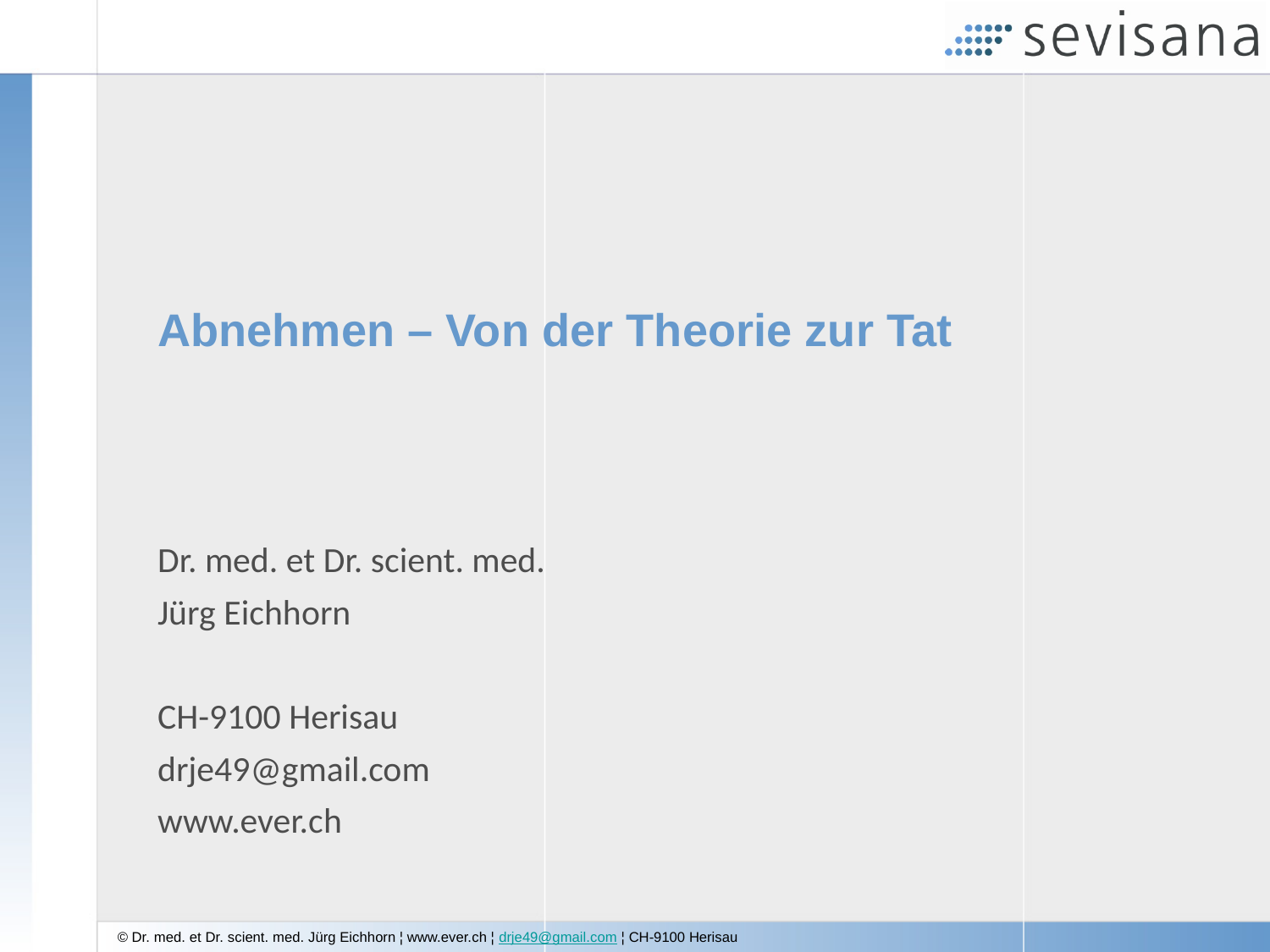

# Abnehmen – Von der Theorie zur Tat
Dr. med. et Dr. scient. med.
Jürg Eichhorn

CH-9100 Herisau
drje49@gmail.com
www.ever.ch